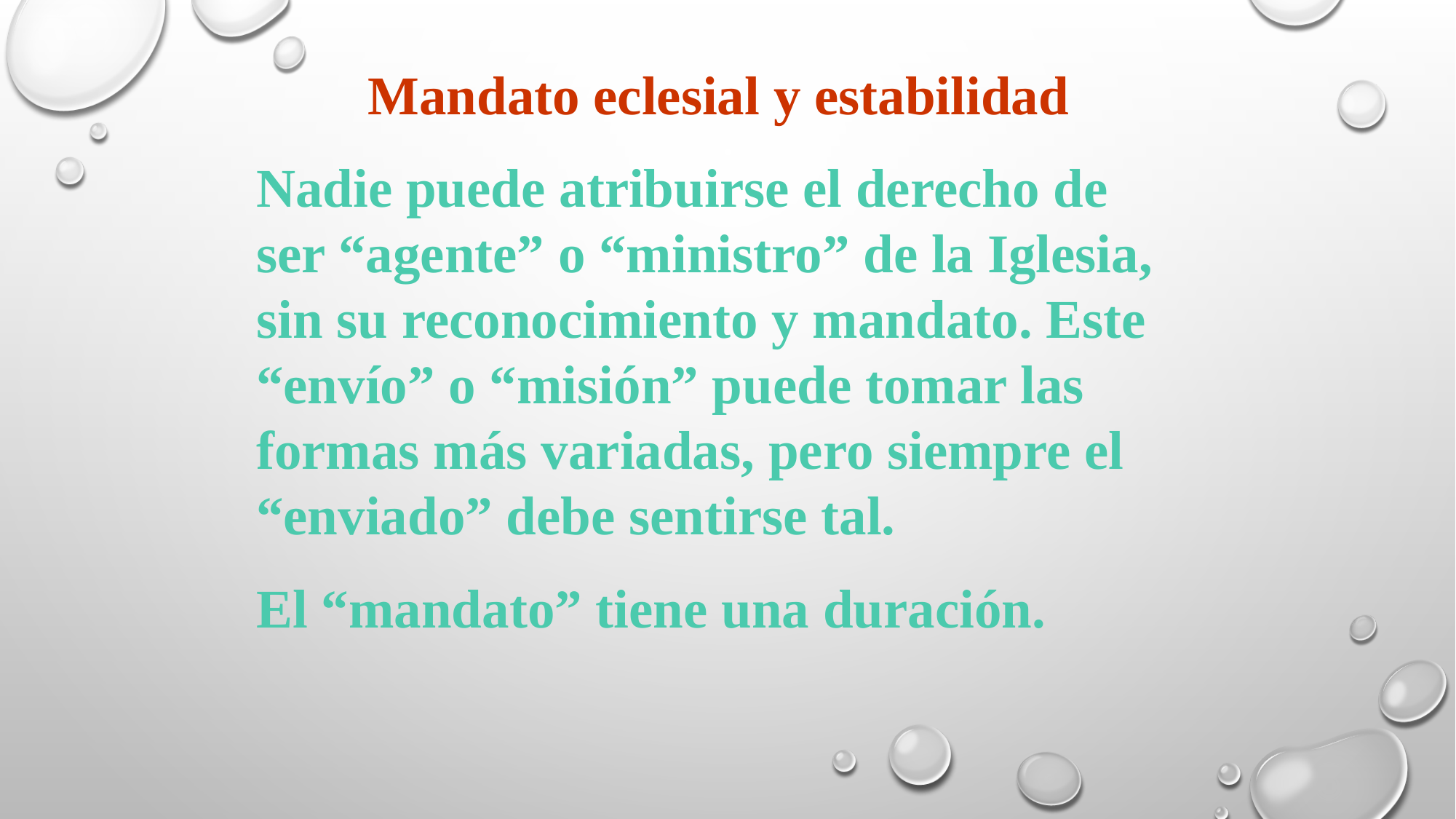

Mandato eclesial y estabilidad
Nadie puede atribuirse el derecho de ser “agente” o “ministro” de la Iglesia, sin su reconocimiento y mandato. Este “envío” o “misión” puede tomar las formas más variadas, pero siempre el “enviado” debe sentirse tal.
El “mandato” tiene una duración.